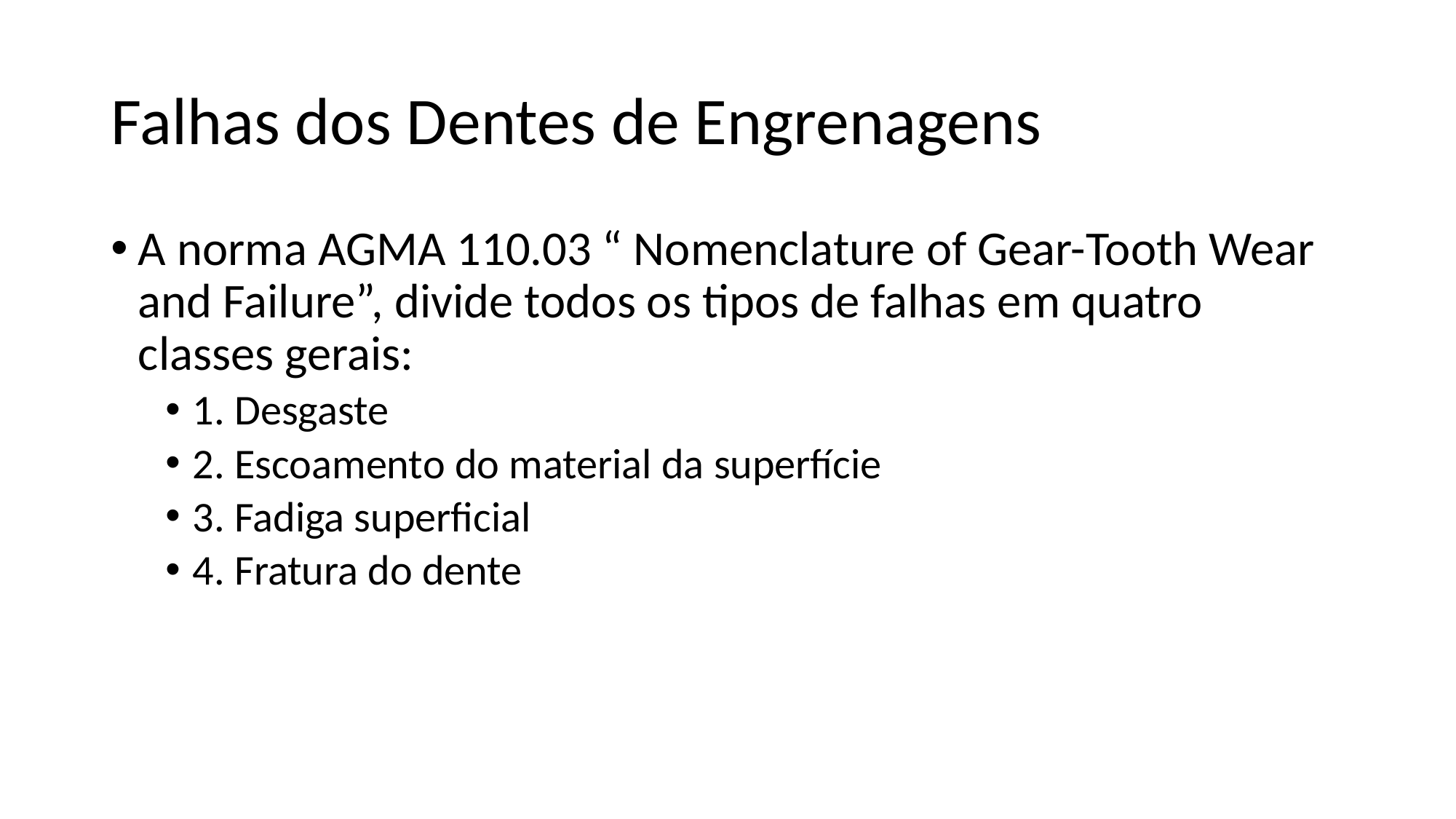

# Falhas dos Dentes de Engrenagens
A norma AGMA 110.03 “ Nomenclature of Gear-Tooth Wear and Failure”, divide todos os tipos de falhas em quatro classes gerais:
1. Desgaste
2. Escoamento do material da superfície
3. Fadiga superficial
4. Fratura do dente